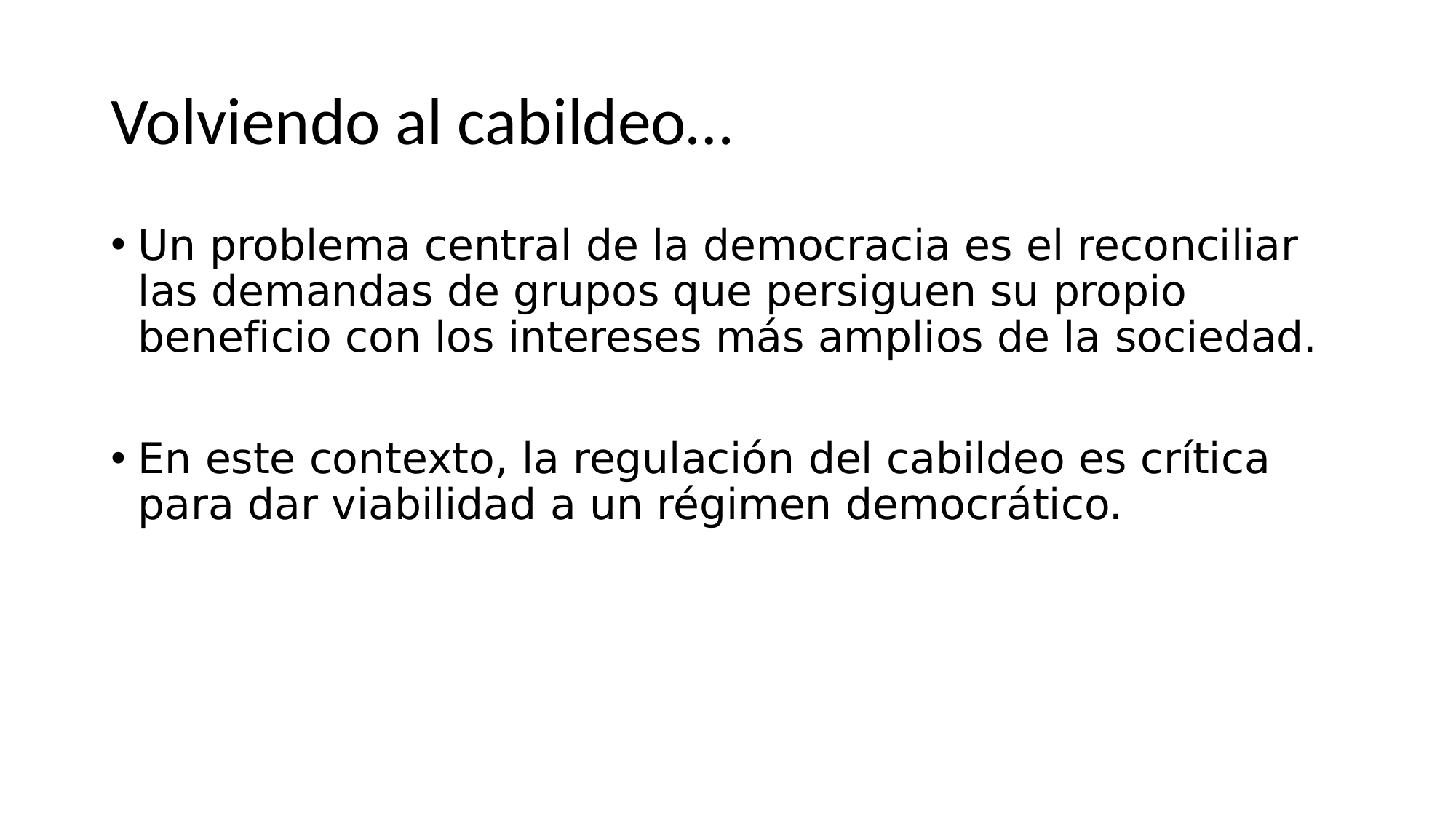

# Volviendo al cabildeo…
Un problema central de la democracia es el reconciliar las demandas de grupos que persiguen su propio beneficio con los intereses más amplios de la sociedad.

En este contexto, la regulación del cabildeo es crítica para dar viabilidad a un régimen democrático.